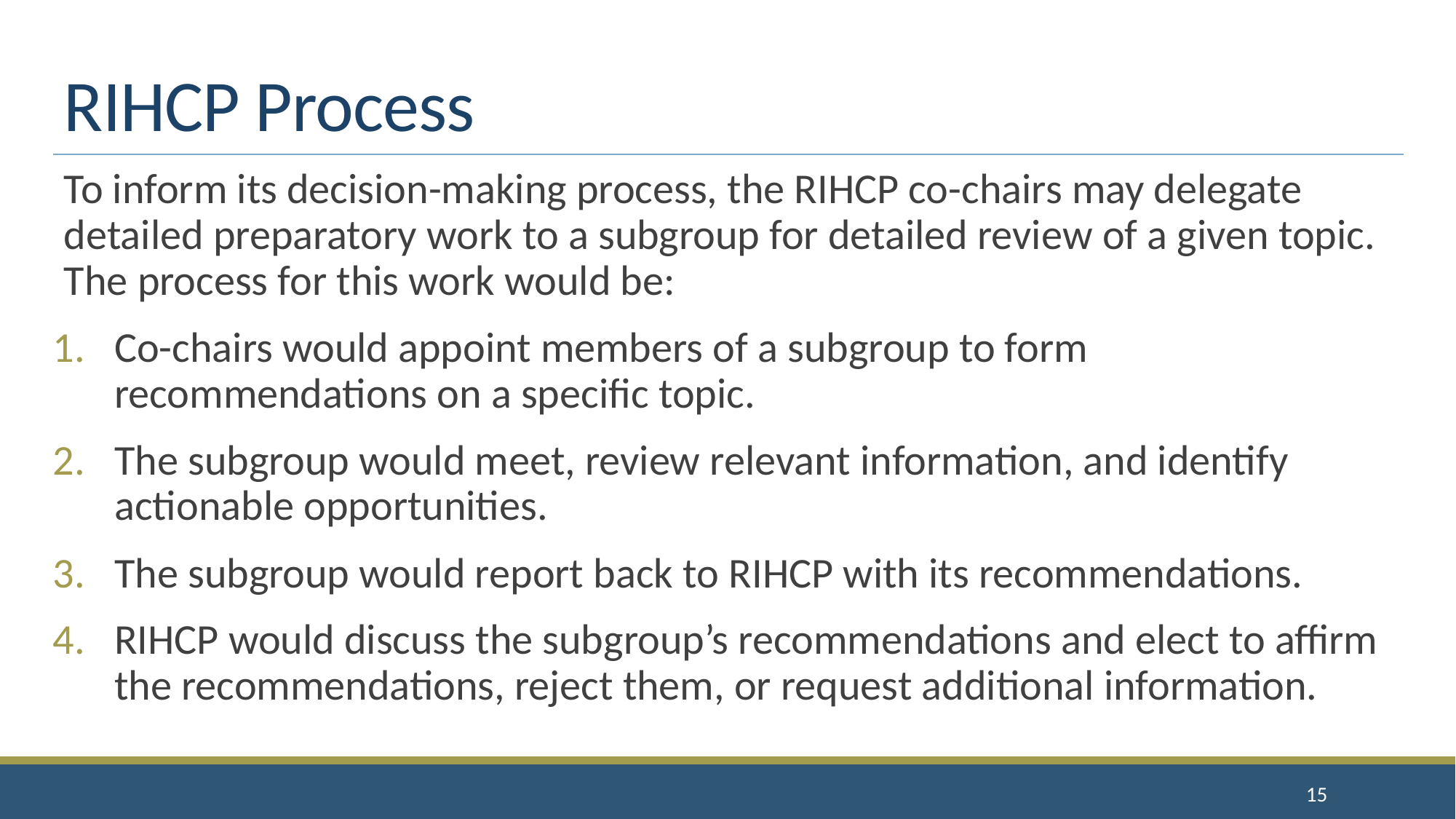

# RIHCP Process
To inform its decision-making process, the RIHCP co-chairs may delegate detailed preparatory work to a subgroup for detailed review of a given topic.  The process for this work would be:
Co-chairs would appoint members of a subgroup to form recommendations on a specific topic.
The subgroup would meet, review relevant information, and identify actionable opportunities.
The subgroup would report back to RIHCP with its recommendations.
RIHCP would discuss the subgroup’s recommendations and elect to affirm the recommendations, reject them, or request additional information.

15